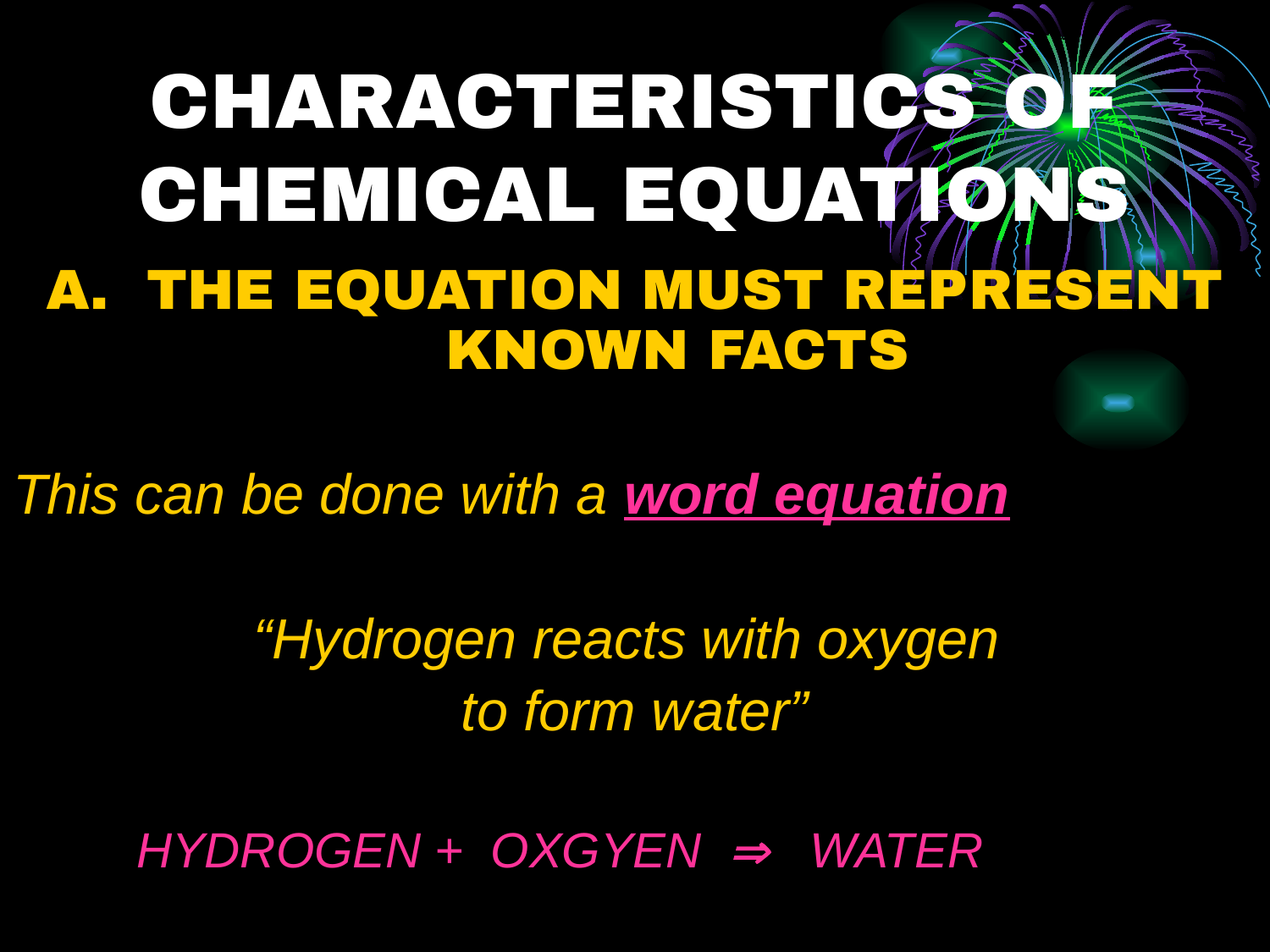

# CHARACTERISTICS OF CHEMICAL EQUATIONS
A.  THE EQUATION MUST REPRESENT KNOWN FACTS

This can be done with a word equation

“Hydrogen reacts with oxygen
to form water”

         HYDROGEN +  OXGYEN  ⇒   WATER